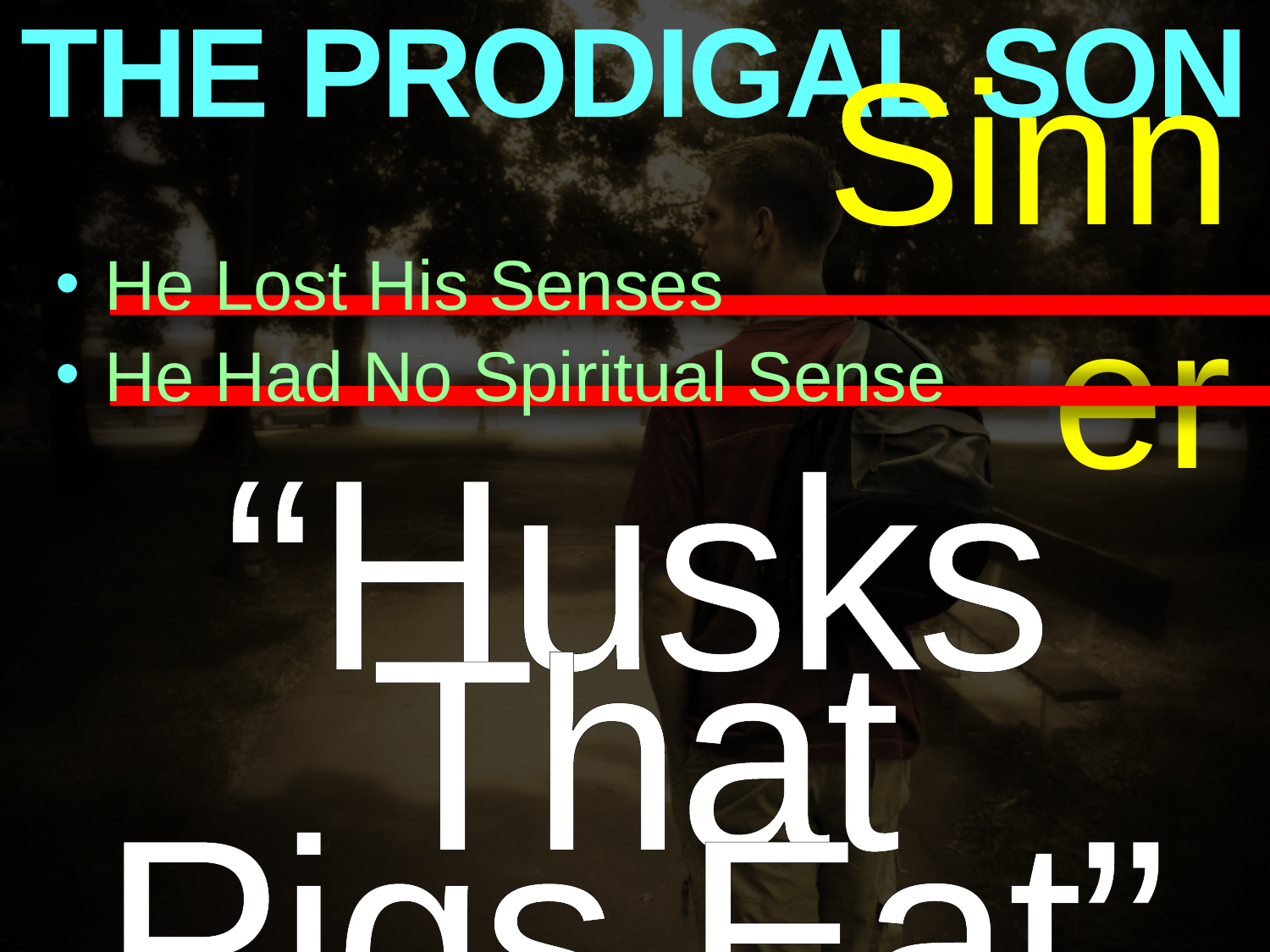

THE PRODIGAL SON
Sinner
 He Lost His Senses

 He Had No Spiritual Sense

“Husks That
Pigs Eat”